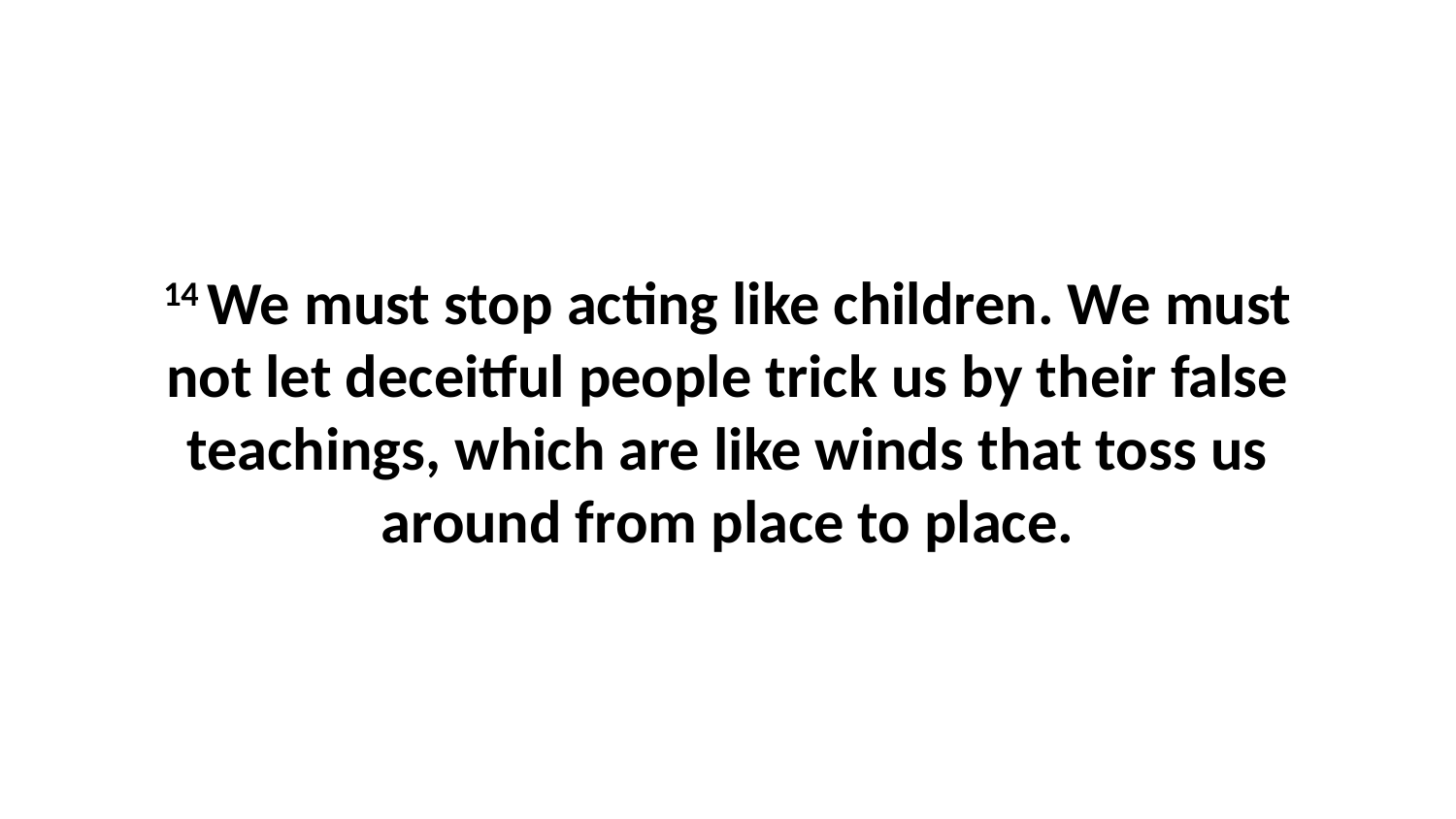

14 We must stop acting like children. We must not let deceitful people trick us by their false teachings, which are like winds that toss us around from place to place.